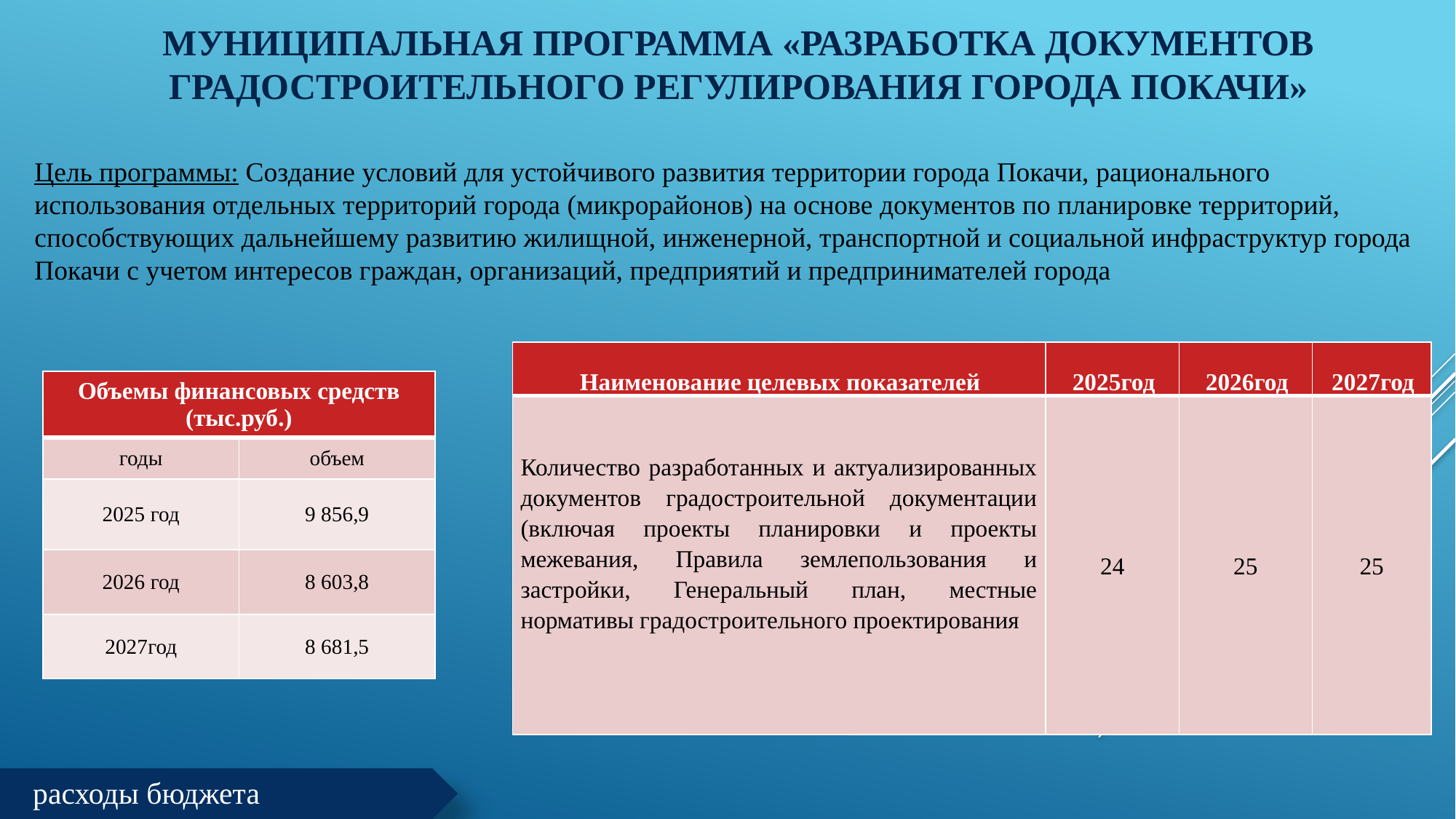

# Муниципальная программа «Разработка документов градостроительного регулирования города Покачи»
Цель программы: Создание условий для устойчивого развития территории города Покачи, рационального использования отдельных территорий города (микрорайонов) на основе документов по планировке территорий, способствующих дальнейшему развитию жилищной, инженерной, транспортной и социальной инфраструктур города Покачи с учетом интересов граждан, организаций, предприятий и предпринимателей города
| Наименование целевых показателей | 2025год | 2026год | 2027год |
| --- | --- | --- | --- |
| Количество разработанных и актуализированных документов градостроительной документации (включая проекты планировки и проекты межевания, Правила землепользования и застройки, Генеральный план, местные нормативы градостроительного проектирования | 24 | 25 | 25 |
| Объемы финансовых средств (тыс.руб.) |  |
| --- | --- |
| годы | объем |
| 2025 год | 9 856,9 |
| 2026 год | 8 603,8 |
| 2027год | 8 681,5 |

расходы бюджета